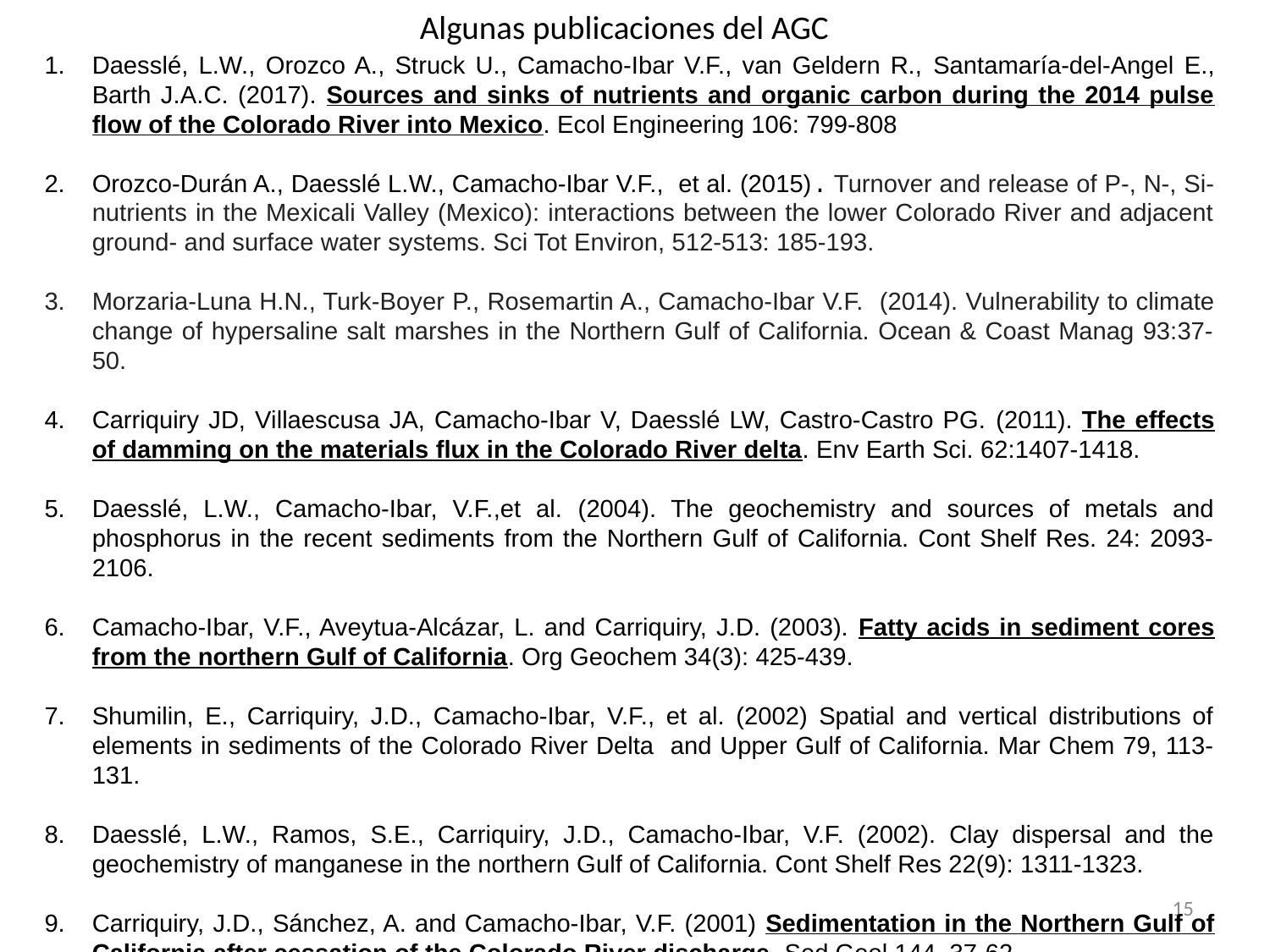

# Algunas publicaciones del AGC
Daesslé, L.W., Orozco A., Struck U., Camacho-Ibar V.F., van Geldern R., Santamaría-del-Angel E., Barth J.A.C. (2017). Sources and sinks of nutrients and organic carbon during the 2014 pulse flow of the Colorado River into Mexico. Ecol Engineering 106: 799-808

Orozco-Durán A., Daesslé L.W., Camacho-Ibar V.F.,  et al. (2015). Turnover and release of P-, N-, Si- nutrients in the Mexicali Valley (Mexico): interactions between the lower Colorado River and adjacent ground- and surface water systems. Sci Tot Environ, 512-513: 185-193.

Morzaria-Luna H.N., Turk-Boyer P., Rosemartin A., Camacho-Ibar V.F.  (2014). Vulnerability to climate change of hypersaline salt marshes in the Northern Gulf of California. Ocean & Coast Manag 93:37-50.

Carriquiry JD, Villaescusa JA, Camacho-Ibar V, Daesslé LW, Castro-Castro PG. (2011). The effects of damming on the materials flux in the Colorado River delta. Env Earth Sci. 62:1407-1418.

Daesslé, L.W., Camacho-Ibar, V.F.,et al. (2004). The geochemistry and sources of metals and phosphorus in the recent sediments from the Northern Gulf of California. Cont Shelf Res. 24: 2093-2106.

Camacho-Ibar, V.F., Aveytua-Alcázar, L. and Carriquiry, J.D. (2003). Fatty acids in sediment cores from the northern Gulf of California. Org Geochem 34(3): 425-439.

Shumilin, E., Carriquiry, J.D., Camacho-Ibar, V.F., et al. (2002) Spatial and vertical distributions of elements in sediments of the Colorado River Delta  and Upper Gulf of California. Mar Chem 79, 113-131.

Daesslé, L.W., Ramos, S.E., Carriquiry, J.D., Camacho-Ibar, V.F. (2002). Clay dispersal and the geochemistry of manganese in the northern Gulf of California. Cont Shelf Res 22(9): 1311-1323.

Carriquiry, J.D., Sánchez, A. and Camacho-Ibar, V.F. (2001) Sedimentation in the Northern Gulf of California after cessation of the Colorado River discharge. Sed Geol 144, 37-62.
15